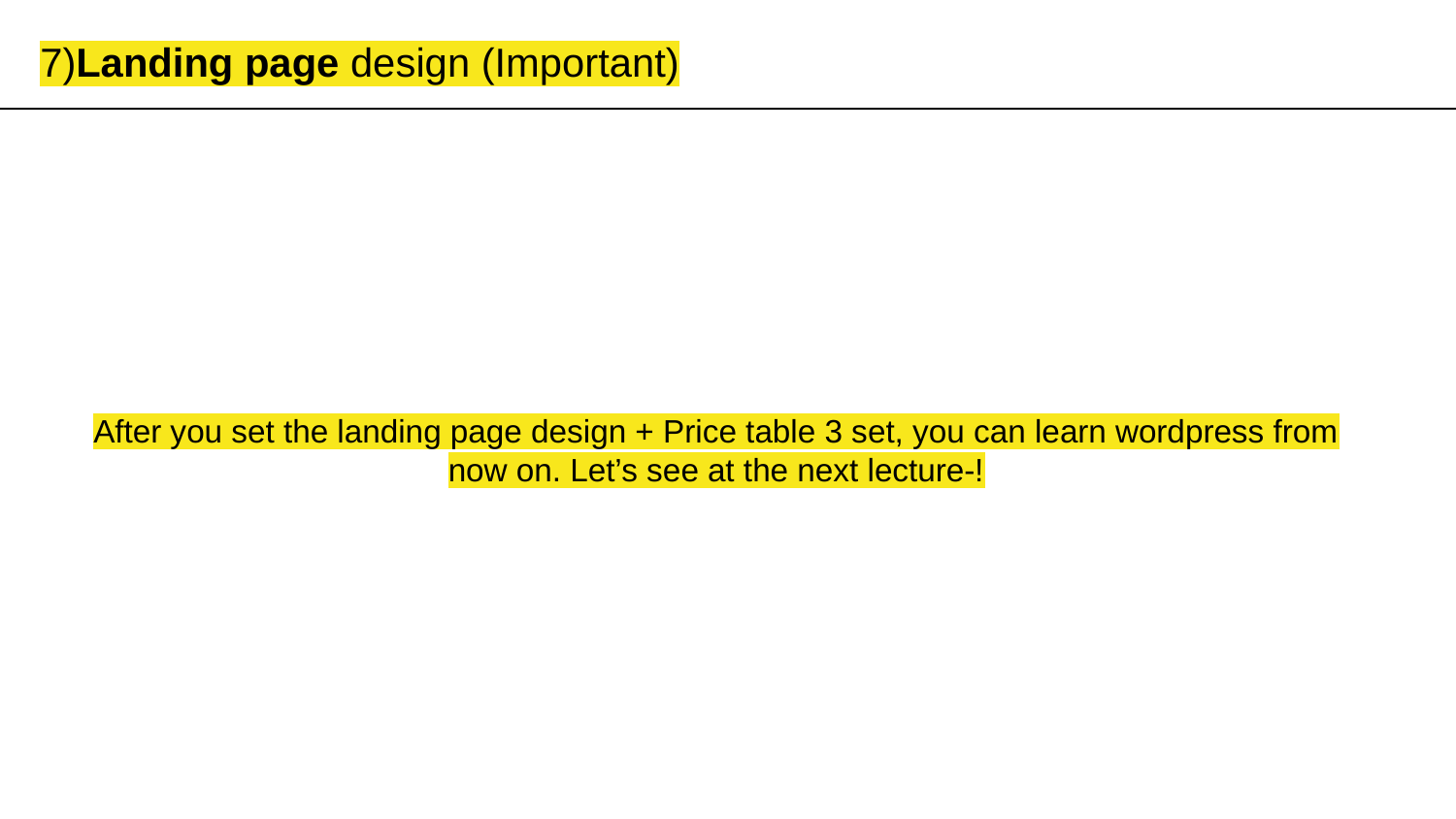

# 7)Landing page design (Important)
After you set the landing page design + Price table 3 set, you can learn wordpress from now on. Let’s see at the next lecture-!